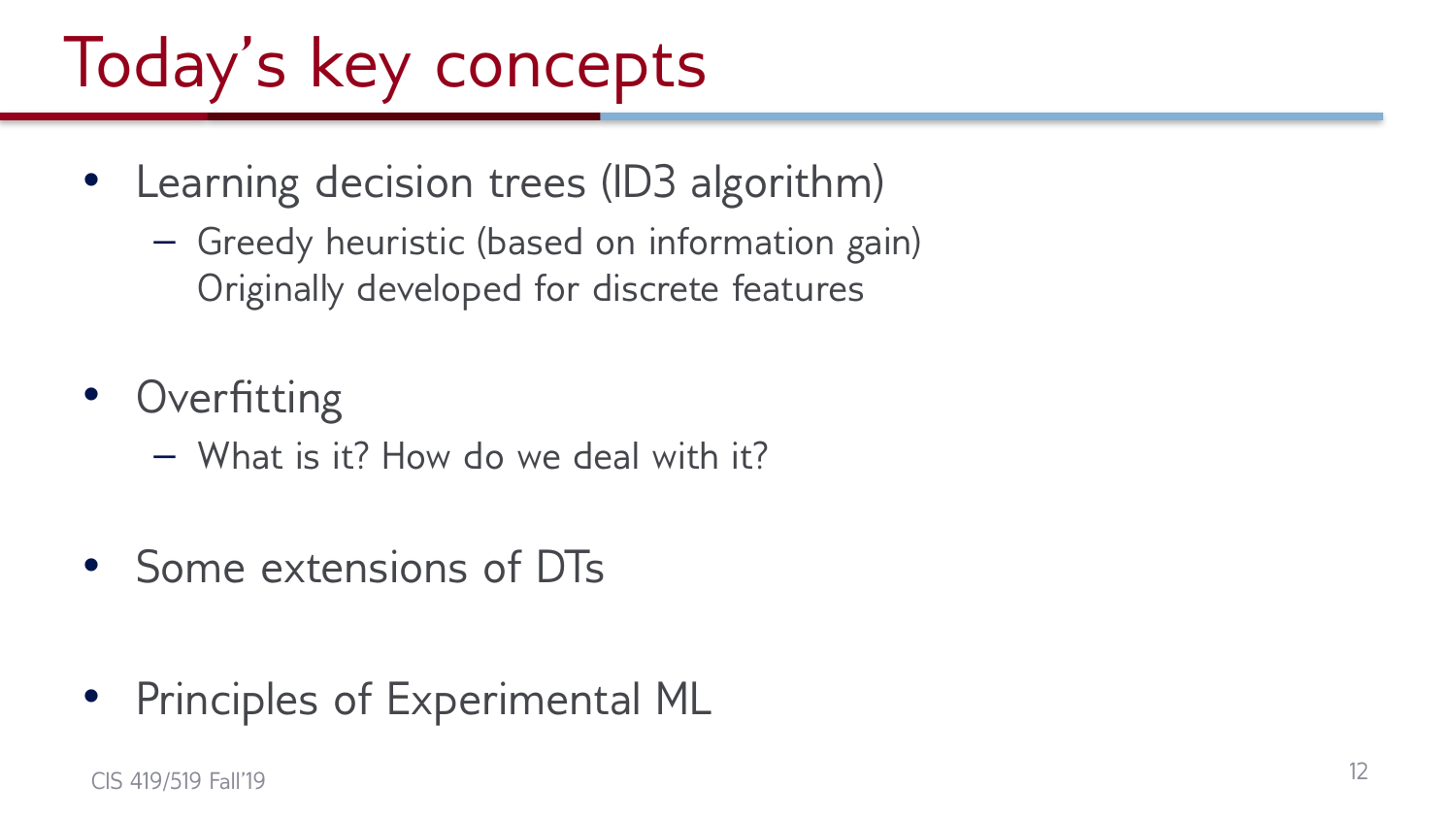

# Today’s key concepts
Learning decision trees (ID3 algorithm)
Greedy heuristic (based on information gain)
Originally developed for discrete features
Overfitting
What is it? How do we deal with it?

Some extensions of DTs

Principles of Experimental ML
12